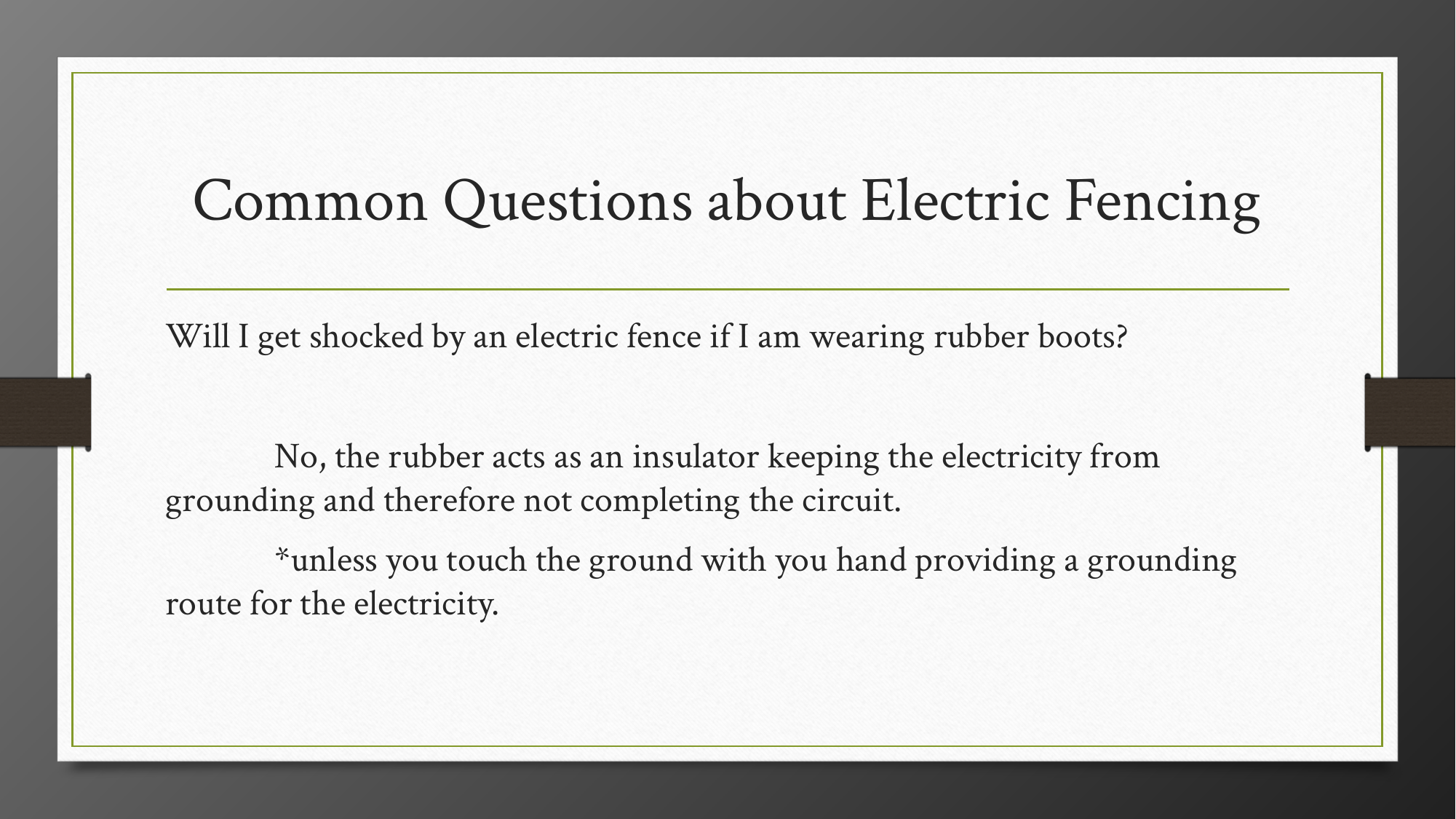

# Common Questions about Electric Fencing
Will I get shocked by an electric fence if I am wearing rubber boots?

 	No, the rubber acts as an insulator keeping the electricity from grounding and therefore not completing the circuit.
	*unless you touch the ground with you hand providing a grounding route for the electricity.